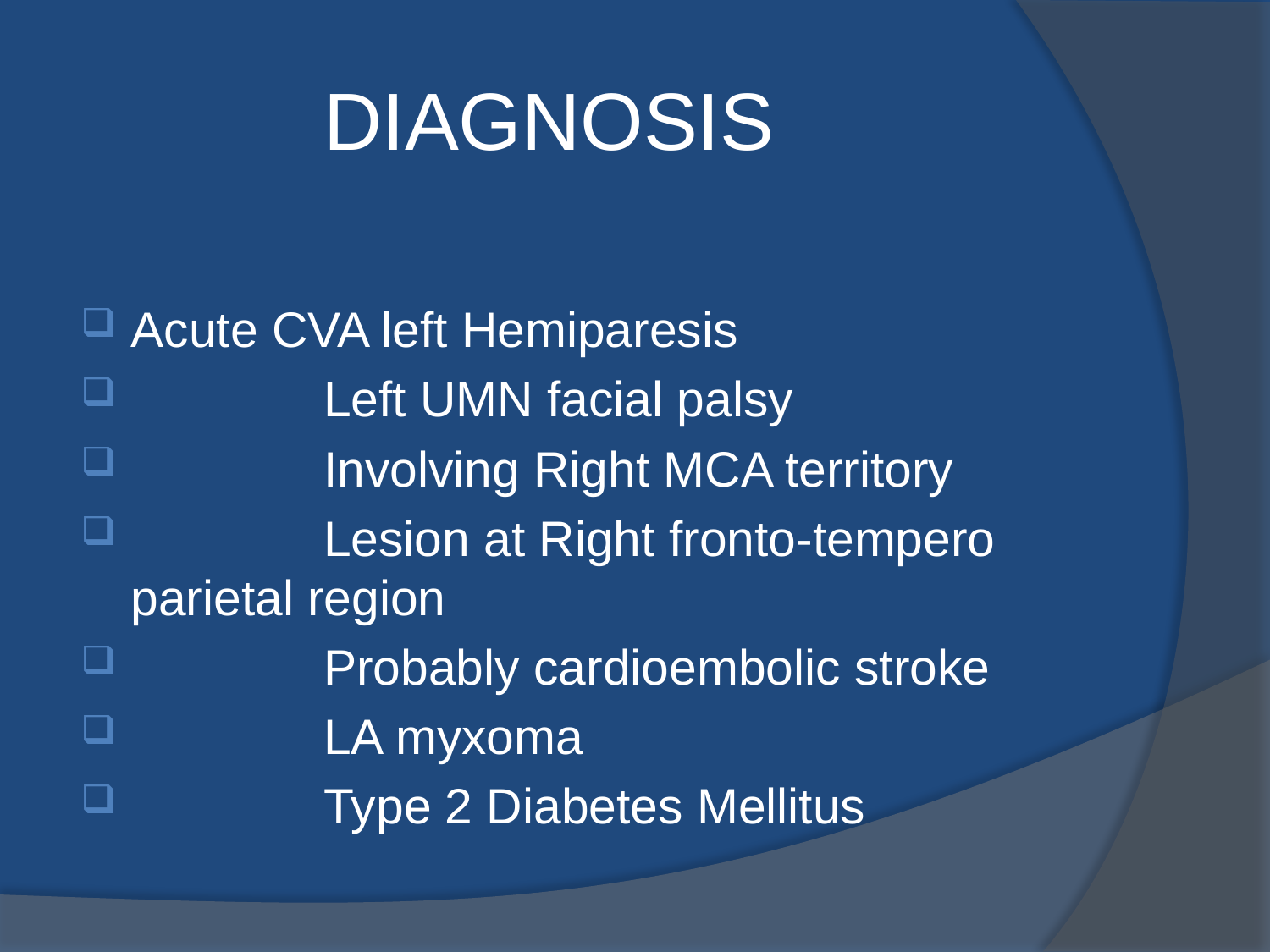

# DIAGNOSIS

Acute CVA left Hemiparesis
              Left UMN facial palsy
              Involving Right MCA territory
              Lesion at Right fronto-tempero      					parietal region
              Probably cardioembolic stroke
              LA myxoma
              Type 2 Diabetes Mellitus